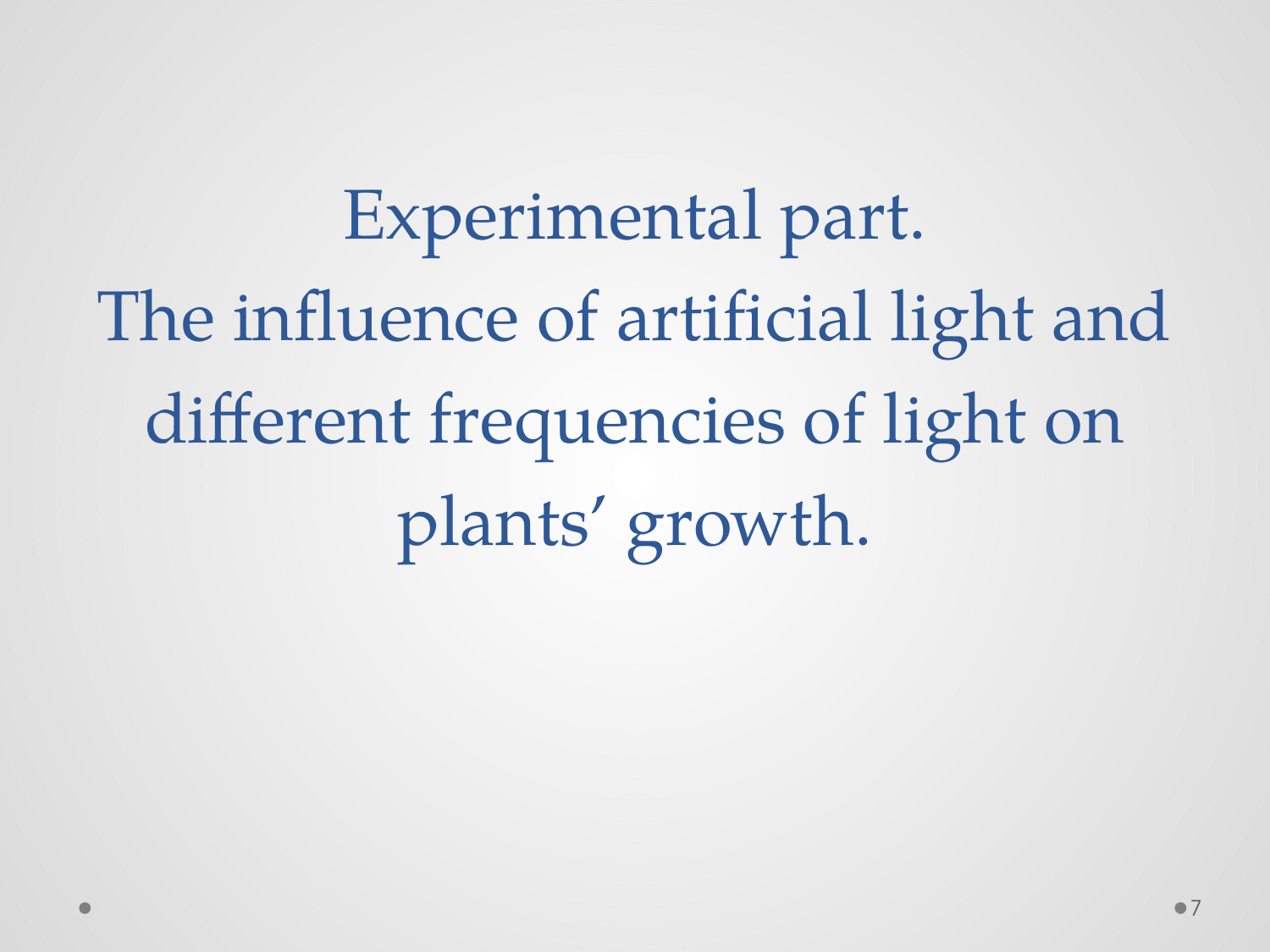

# Experimental part. The influence of artificial light and different frequencies of light on plants’ growth.

7